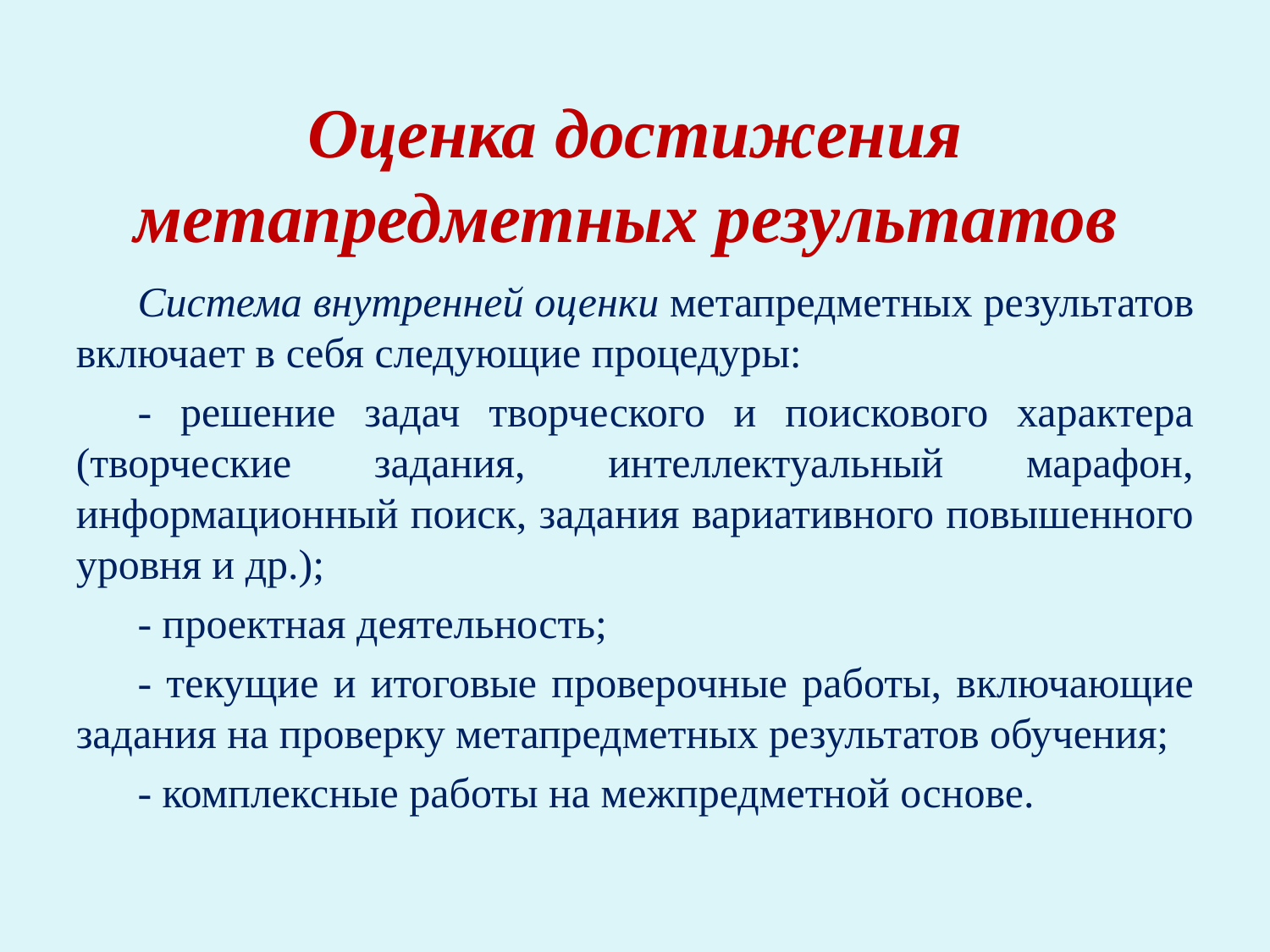

# Оценка достижения метапредметных результатов
Система внутренней оценки метапредметных результатов включает в себя следующие процедуры:
- решение задач творческого и поискового характера (творческие задания, интеллектуальный марафон, информационный поиск, задания вариативного повышенного уровня и др.);
- проектная деятельность;
- текущие и итоговые проверочные работы, включающие задания на проверку метапредметных результатов обучения;
- комплексные работы на межпредметной основе.